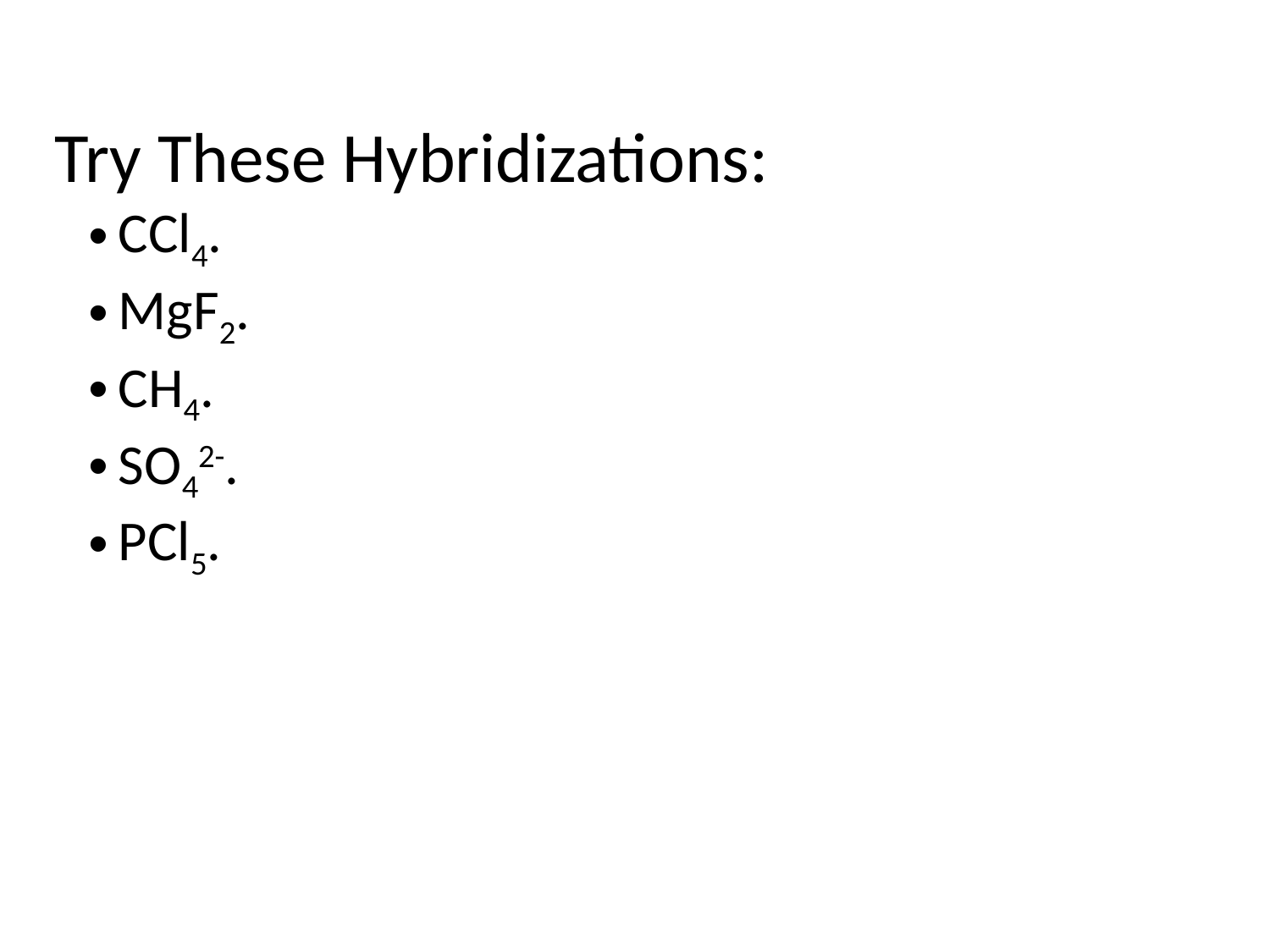

Try These Hybridizations:
CCl4.
MgF2.
CH4.
SO42-.
PCl5.